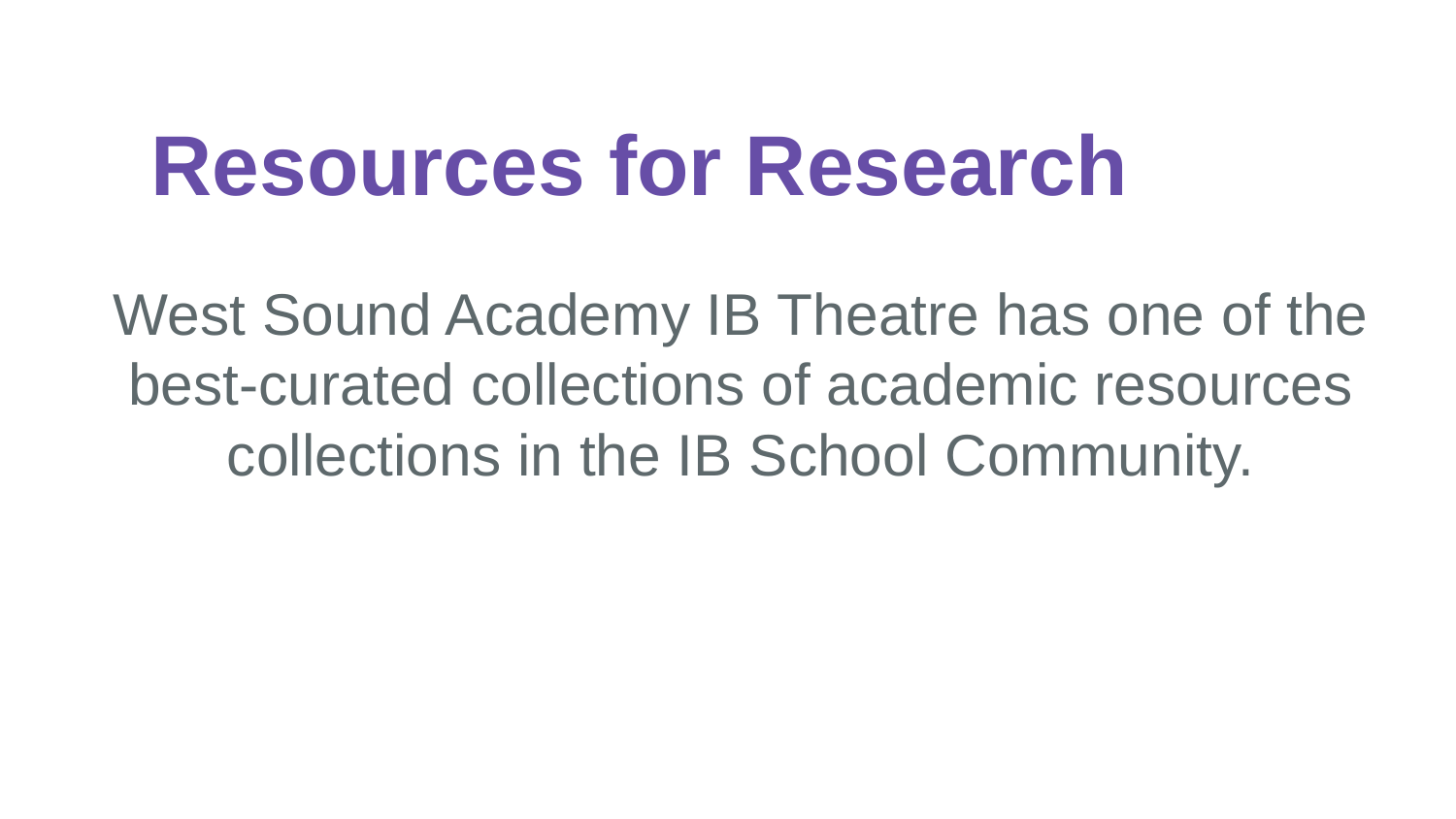

# Resources for Research
West Sound Academy IB Theatre has one of the best-curated collections of academic resources collections in the IB School Community.